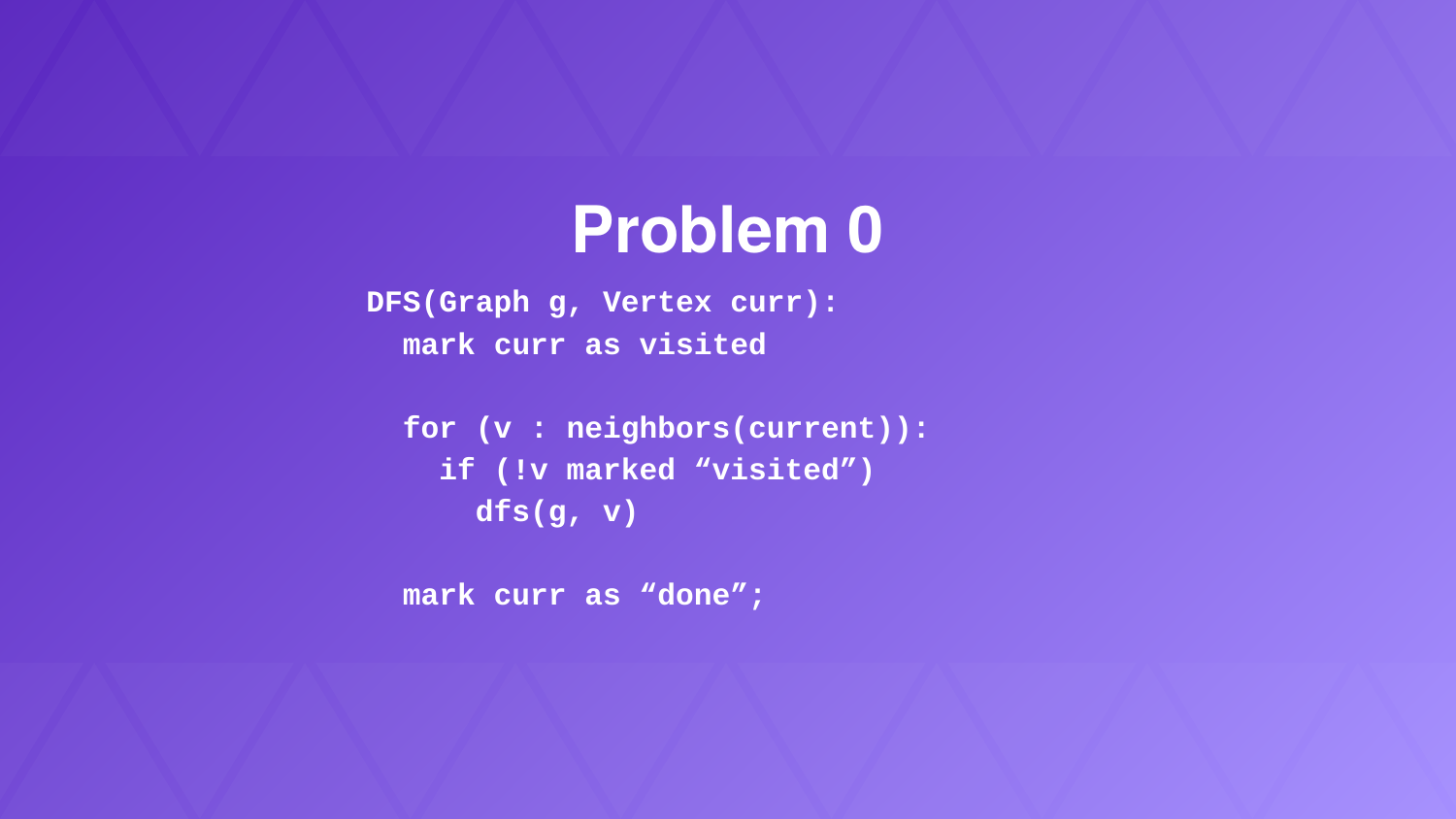

Problem 0
DFS(Graph g, Vertex curr):
  mark curr as visited

  for (v : neighbors(current)):
    if (!v marked “visited”)
      dfs(g, v)

  mark curr as “done”;